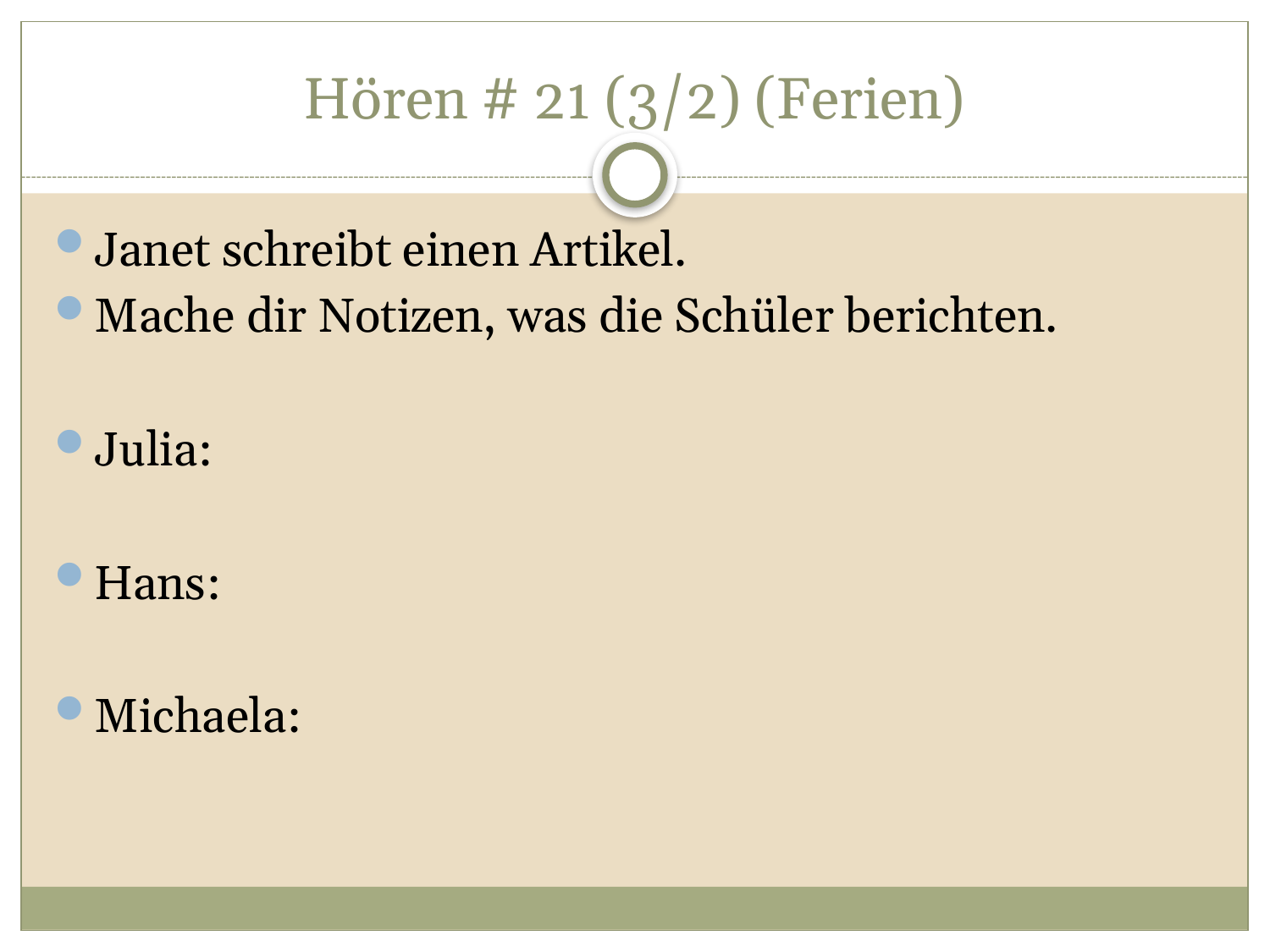

# Hören # 21 (3/2) (Ferien)
Janet schreibt einen Artikel.
Mache dir Notizen, was die Schüler berichten.

Julia:

Hans:

Michaela: